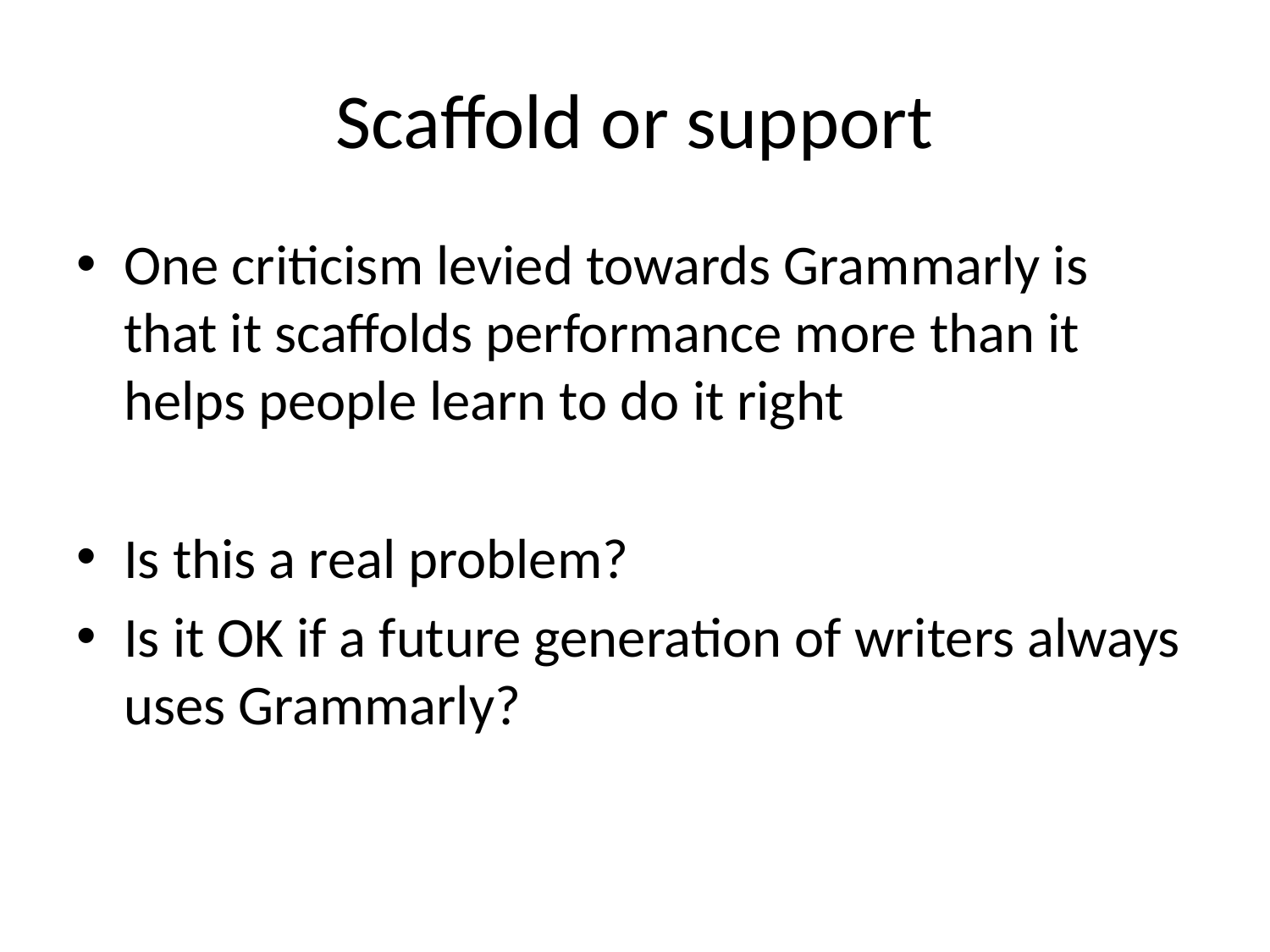

# Scaffold or support
One criticism levied towards Grammarly is that it scaffolds performance more than it helps people learn to do it right

Is this a real problem?
Is it OK if a future generation of writers always uses Grammarly?